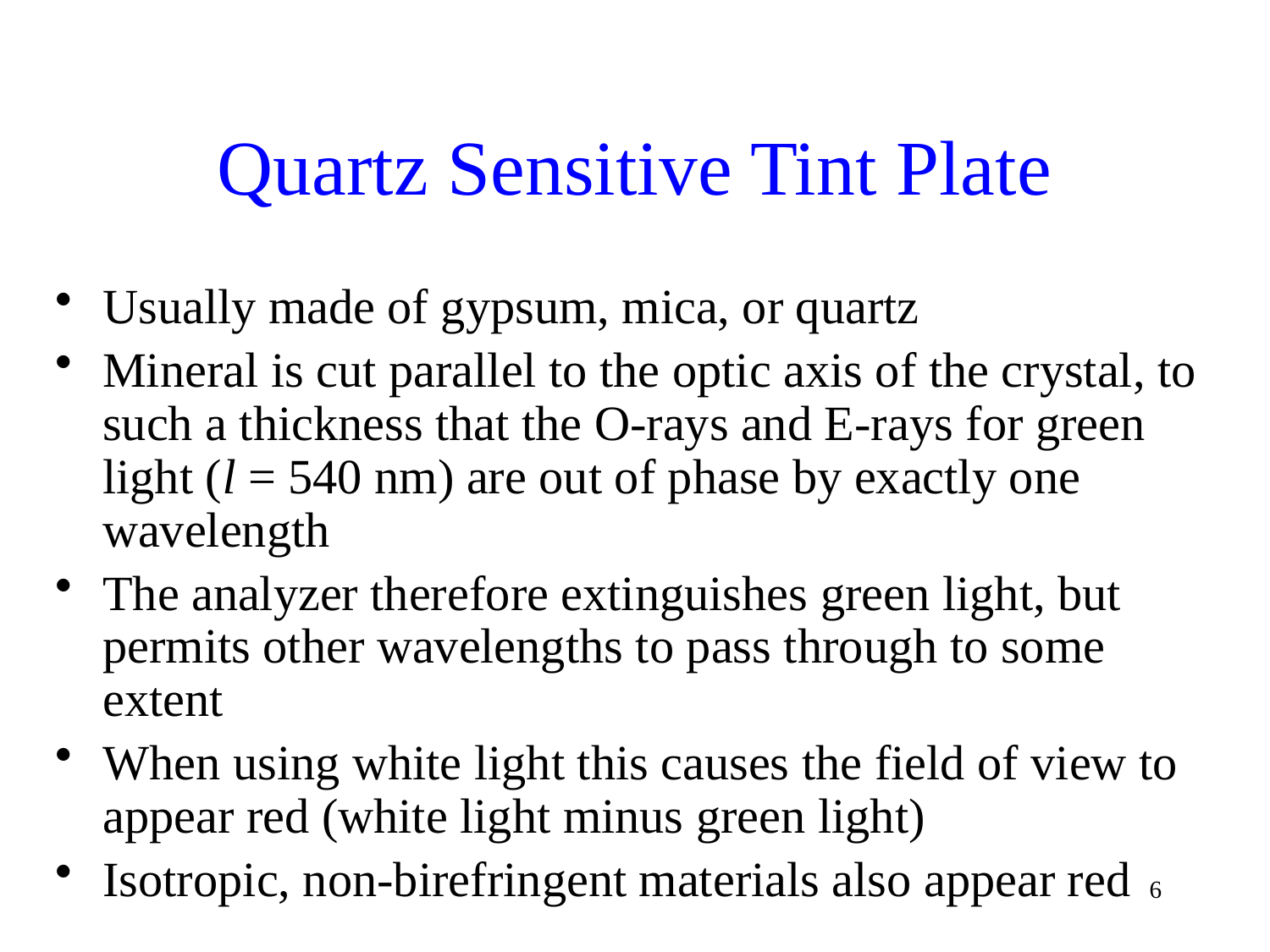

# Quartz Sensitive Tint Plate
Usually made of gypsum, mica, or quartz
Mineral is cut parallel to the optic axis of the crystal, to such a thickness that the O-rays and E-rays for green light (l = 540 nm) are out of phase by exactly one wavelength
The analyzer therefore extinguishes green light, but permits other wavelengths to pass through to some extent
When using white light this causes the field of view to appear red (white light minus green light)
Isotropic, non-birefringent materials also appear red
6